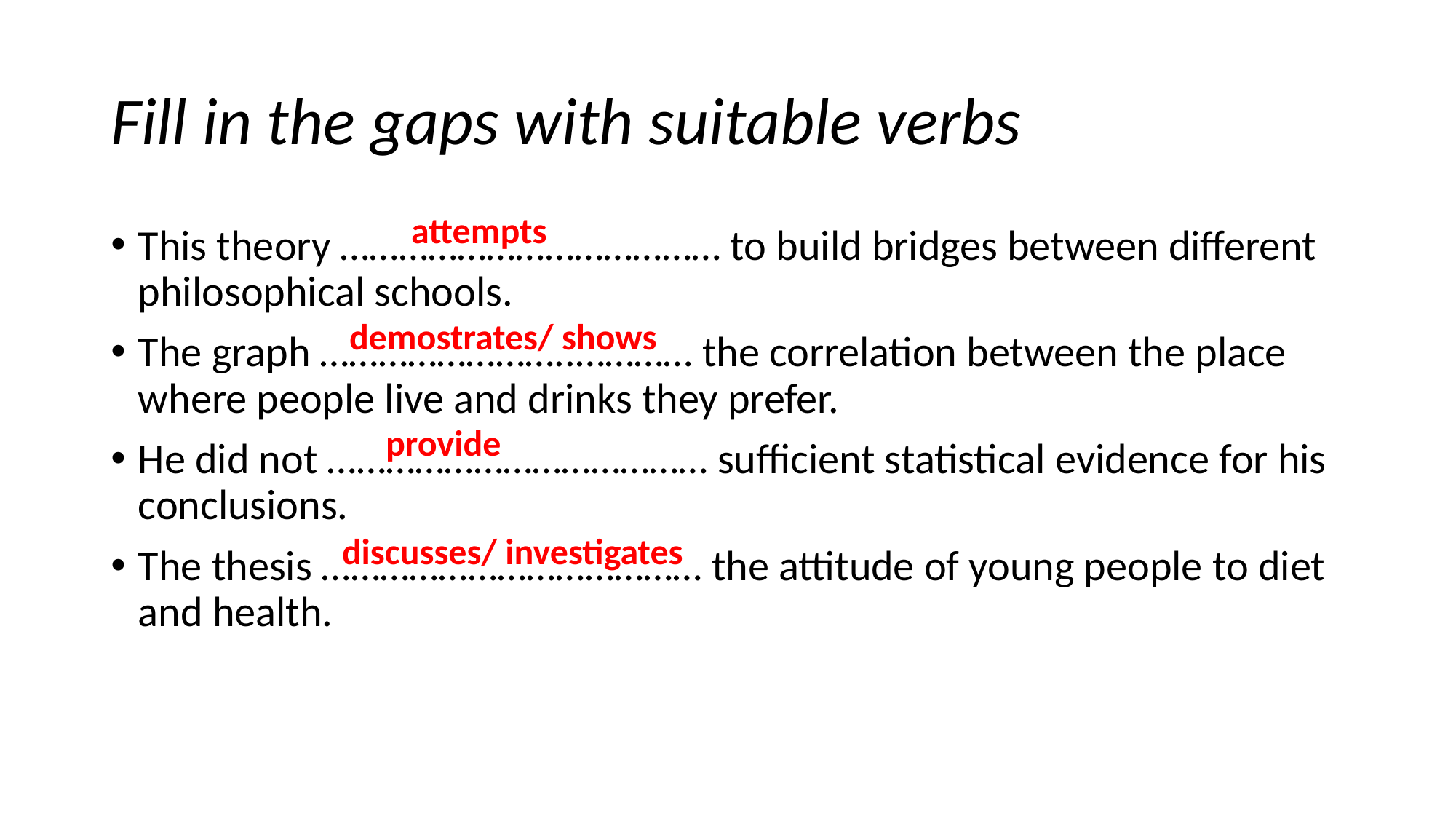

# Fill in the gaps with suitable verbs
attempts
This theory ………………………………… to build bridges between different philosophical schools.
The graph ……………………..………… the correlation between the place where people live and drinks they prefer.
He did not ………………………………… sufficient statistical evidence for his conclusions.
The thesis ………………………………… the attitude of young people to diet and health.

demostrates/ shows
provide
discusses/ investigates